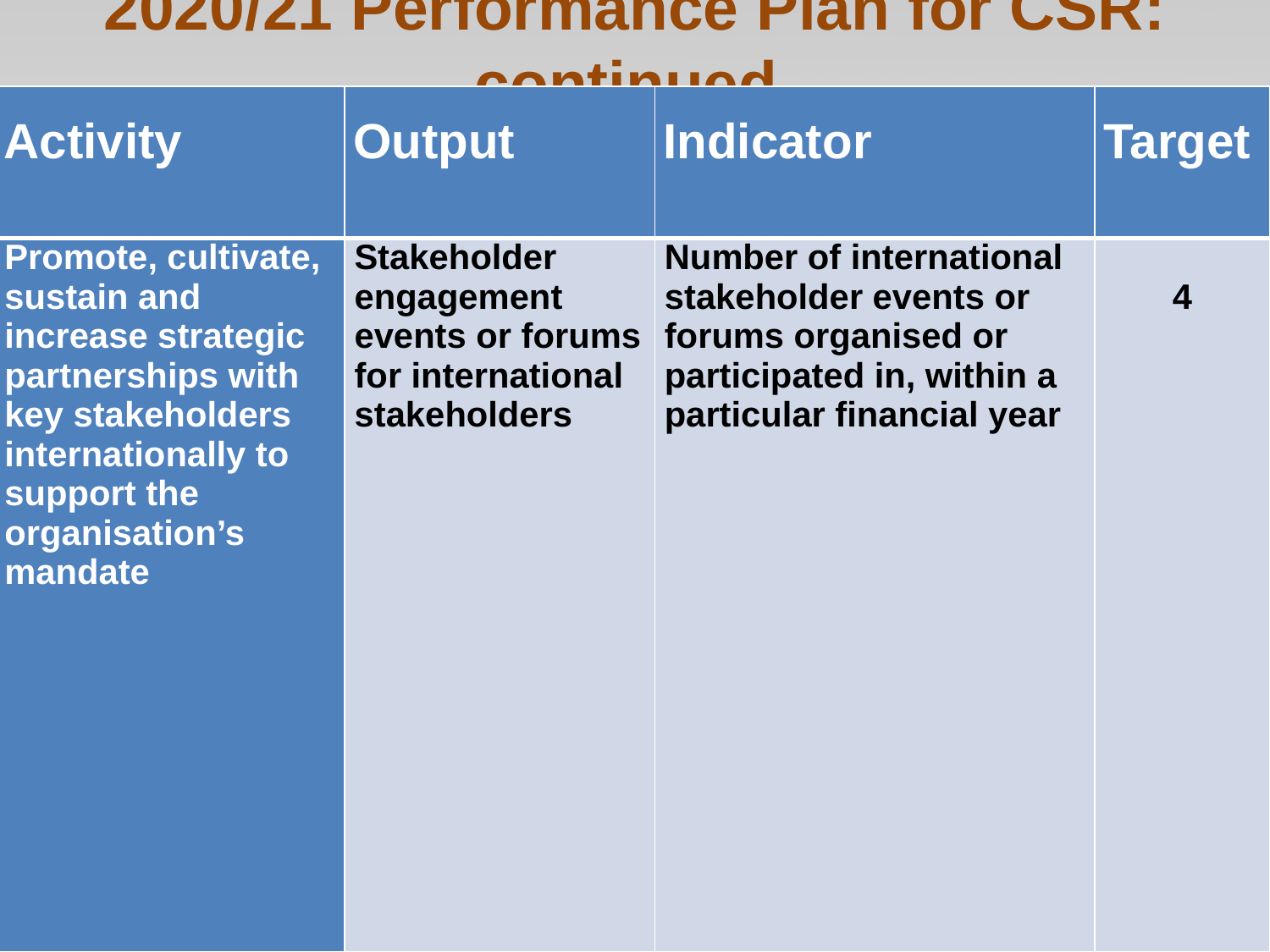

# 2020/21 Performance Plan for CSR: continued
| Activity | Output | Indicator | Target |
| --- | --- | --- | --- |
| Promote, cultivate, sustain and increase strategic partnerships with key stakeholders internationally to support the organisation’s mandate | Stakeholder engagement events or forums for international stakeholders | Number of international stakeholder events or forums organised or participated in, within a particular financial year | 4 |